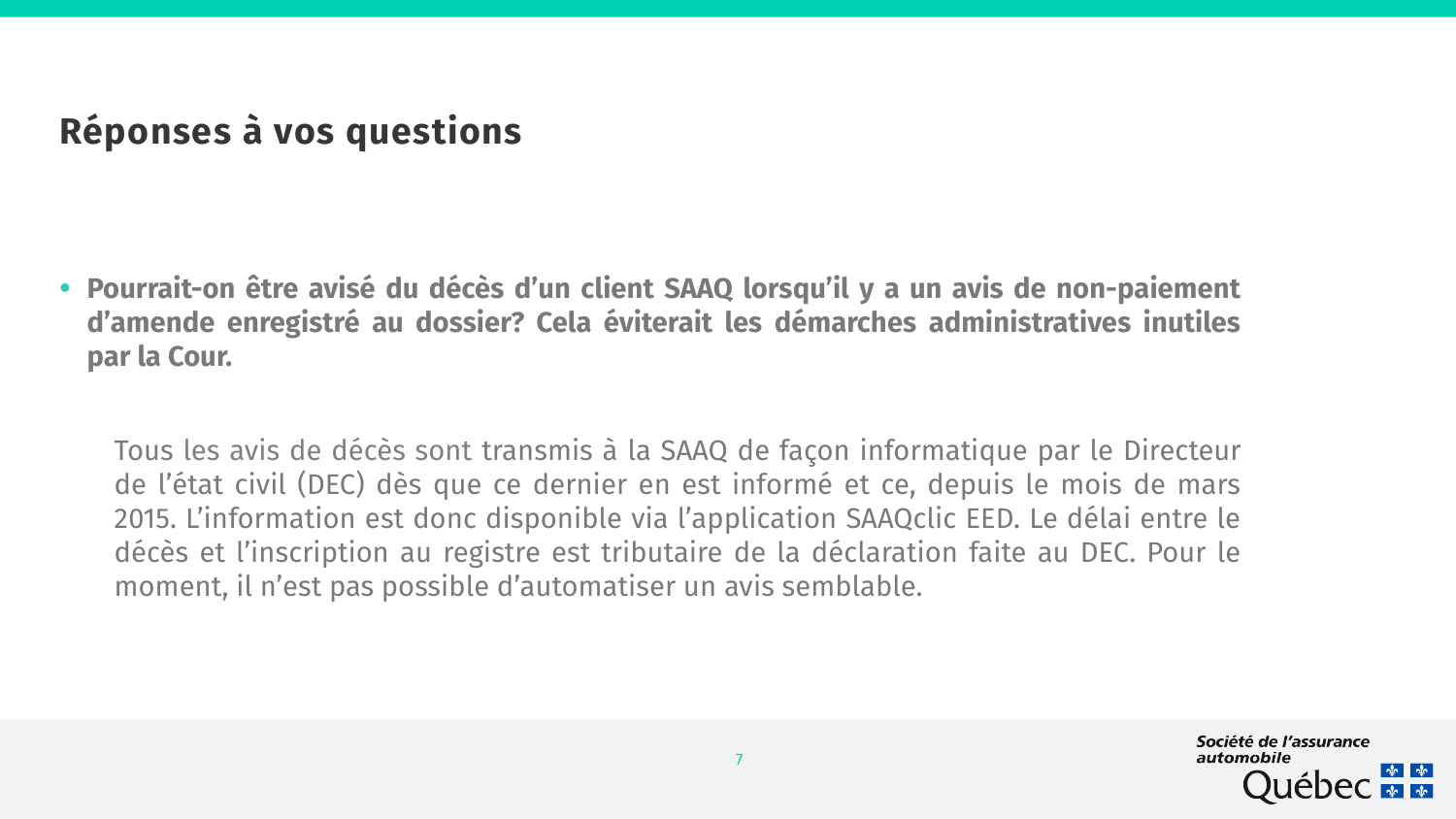

Réponses à vos questions

Pourrait-on être avisé du décès d’un client SAAQ lorsqu’il y a un avis de non-paiement d’amende enregistré au dossier? Cela éviterait les démarches administratives inutiles par la Cour.

Tous les avis de décès sont transmis à la SAAQ de façon informatique par le Directeur de l’état civil (DEC) dès que ce dernier en est informé et ce, depuis le mois de mars 2015. L’information est donc disponible via l’application SAAQclic EED. Le délai entre le décès et l’inscription au registre est tributaire de la déclaration faite au DEC. Pour le moment, il n’est pas possible d’automatiser un avis semblable.

7